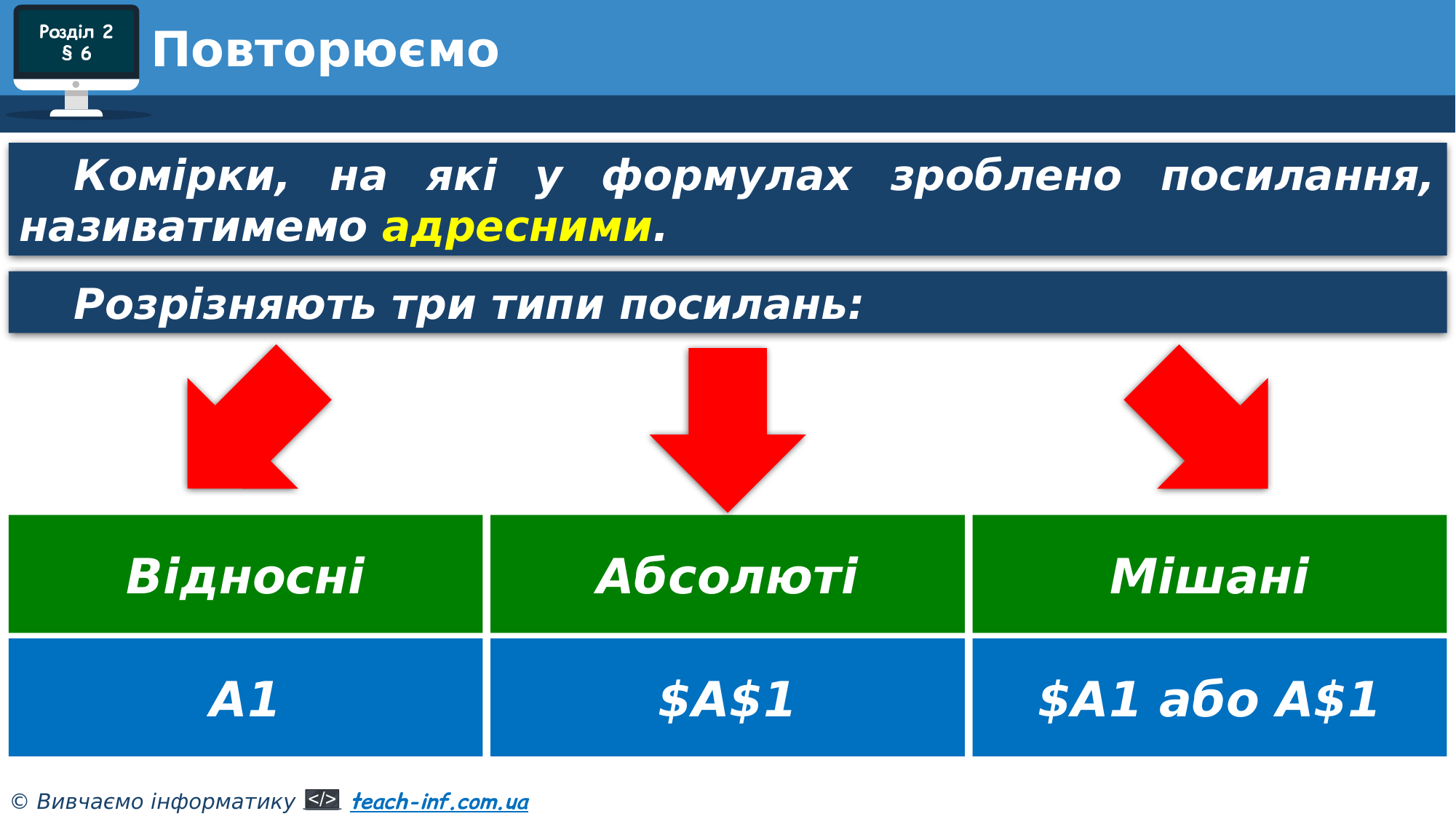

# Повторюємо
Комірки, на які у формулах зроблено посилання, називатимемо адресними.
Розрізняють три типи посилань:

Відносні
Абсолюті
Мішані
A1
$A$1
$A1 або A$1